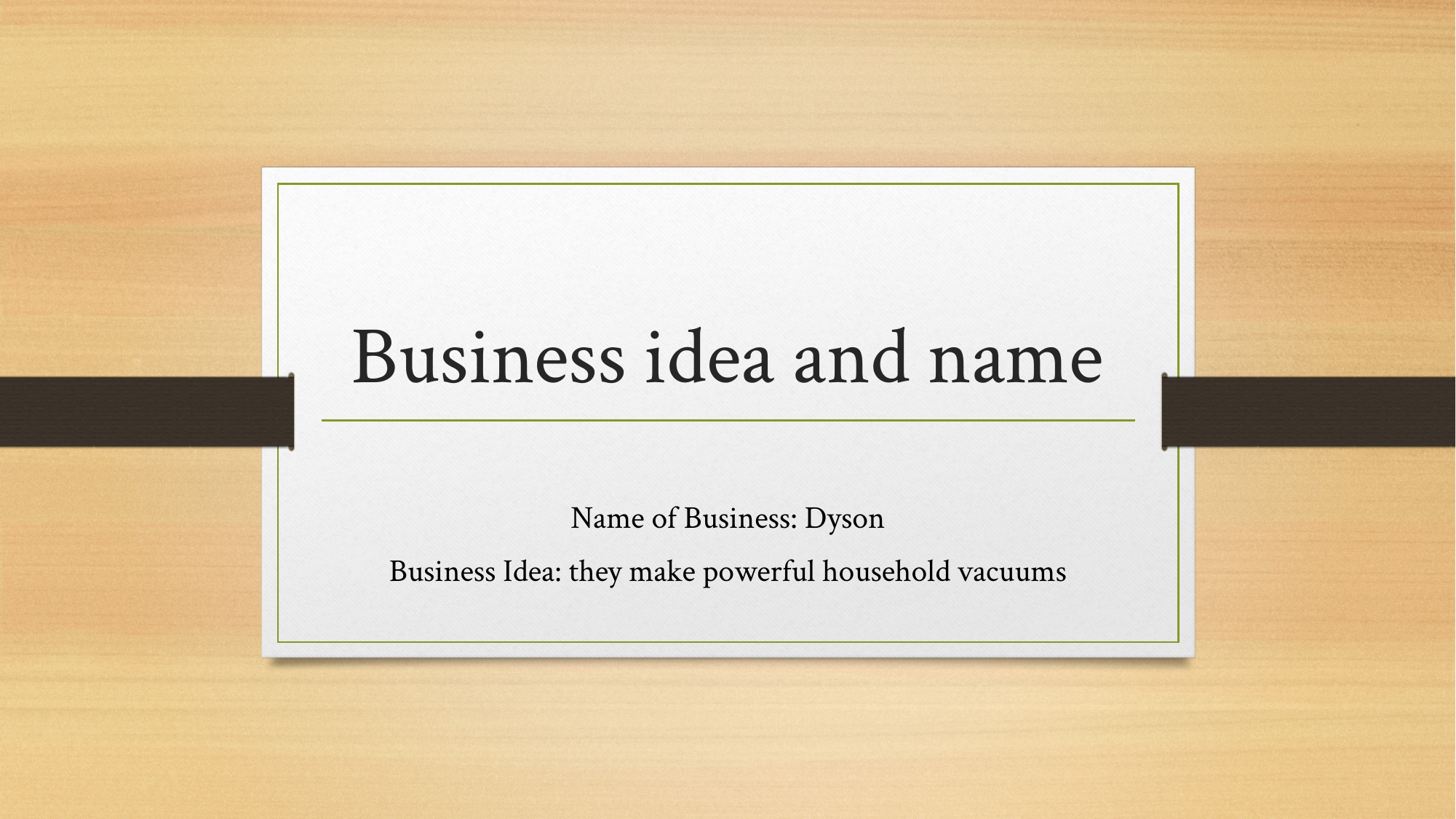

# Business idea and name

Name of Business: Dyson
Business Idea: they make powerful household vacuums